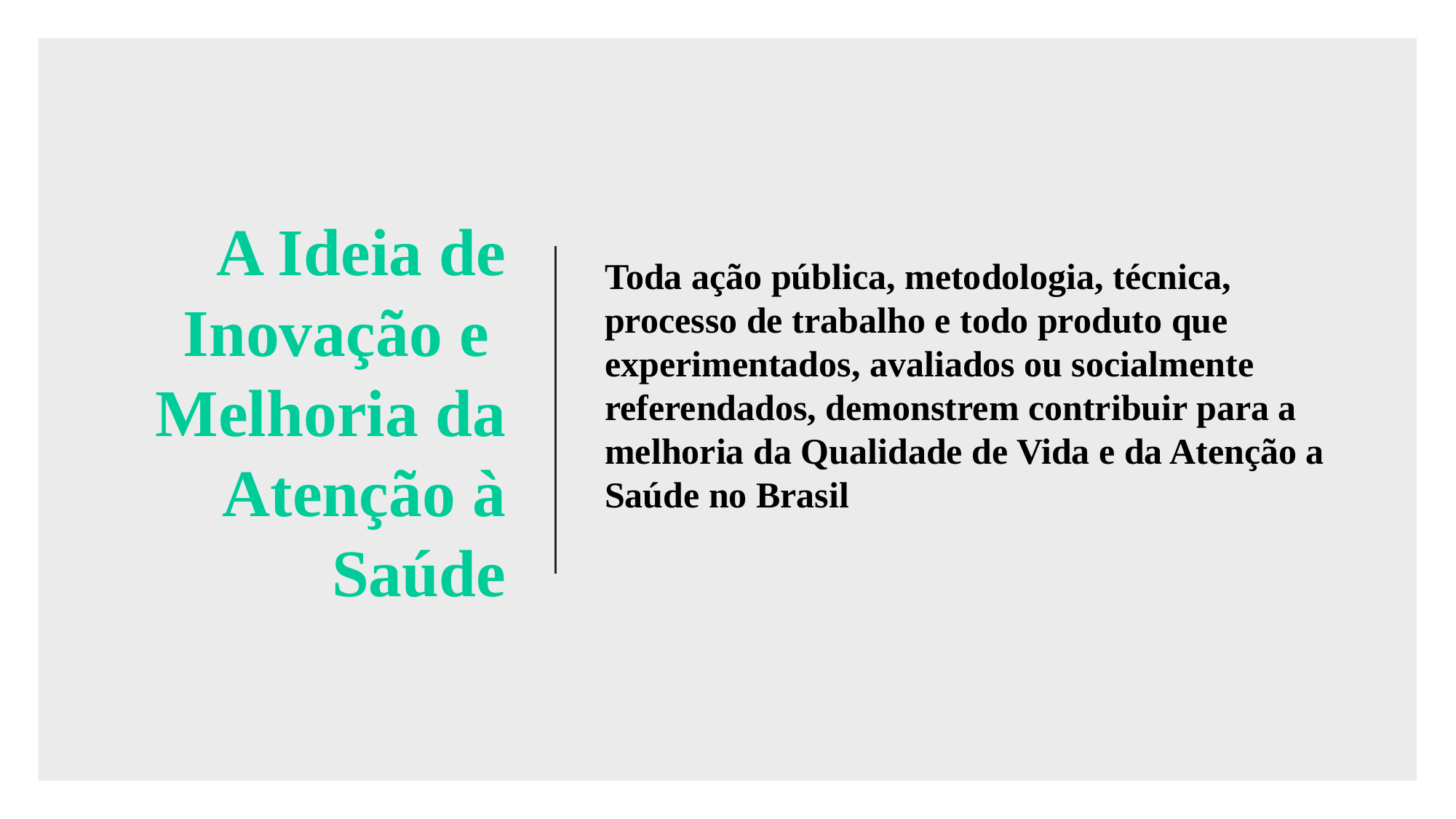

# A Ideia de Inovação e Melhoria da Atenção à Saúde
Toda ação pública, metodologia, técnica, processo de trabalho e todo produto que experimentados, avaliados ou socialmente referendados, demonstrem contribuir para a melhoria da Qualidade de Vida e da Atenção a Saúde no Brasil